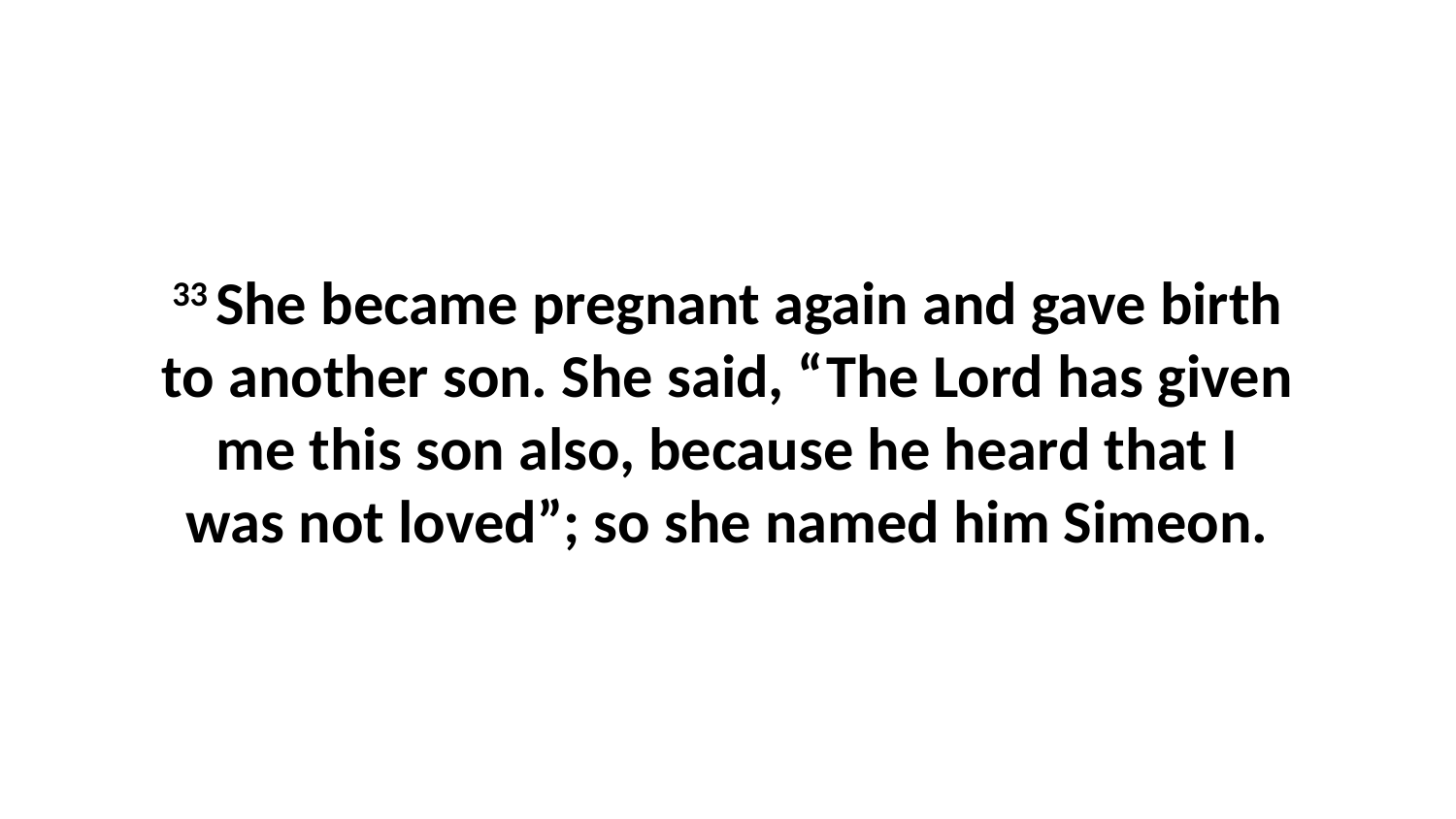

33 She became pregnant again and gave birth to another son. She said, “The Lord has given me this son also, because he heard that I was not loved”; so she named him Simeon.